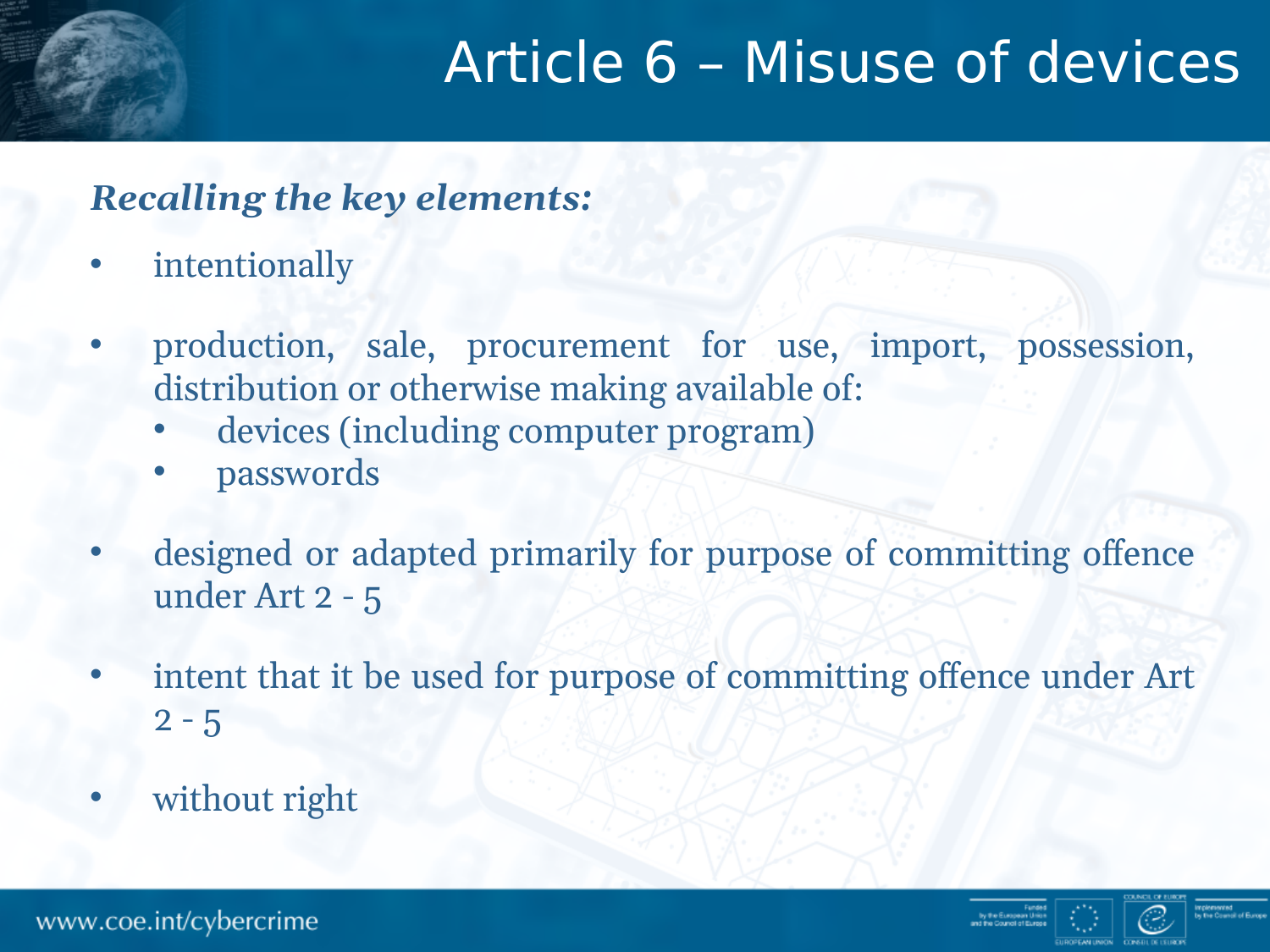

Article 6 – Misuse of devices
Recalling the key elements:

intentionally

production, sale, procurement for use, import, possession, distribution or otherwise making available of:
devices (including computer program)
passwords

designed or adapted primarily for purpose of committing offence under Art 2 - 5

intent that it be used for purpose of committing offence under Art 2 - 5

without right